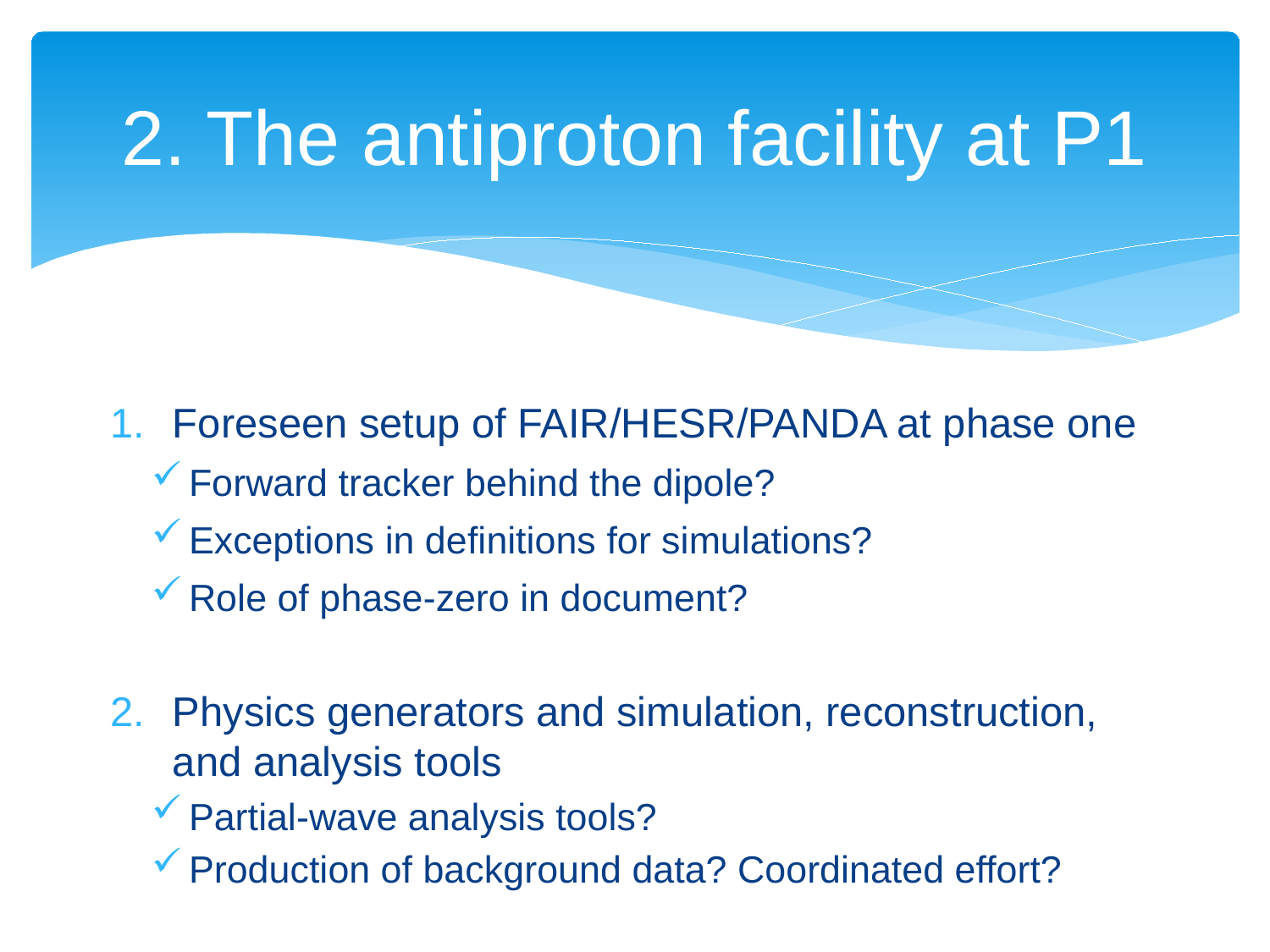

# 2. The antiproton facility at P1
Foreseen setup of FAIR/HESR/PANDA at phase one
Forward tracker behind the dipole?
Exceptions in definitions for simulations?
Role of phase-zero in document?

Physics generators and simulation, reconstruction, and analysis tools
Partial-wave analysis tools?
Production of background data? Coordinated effort?